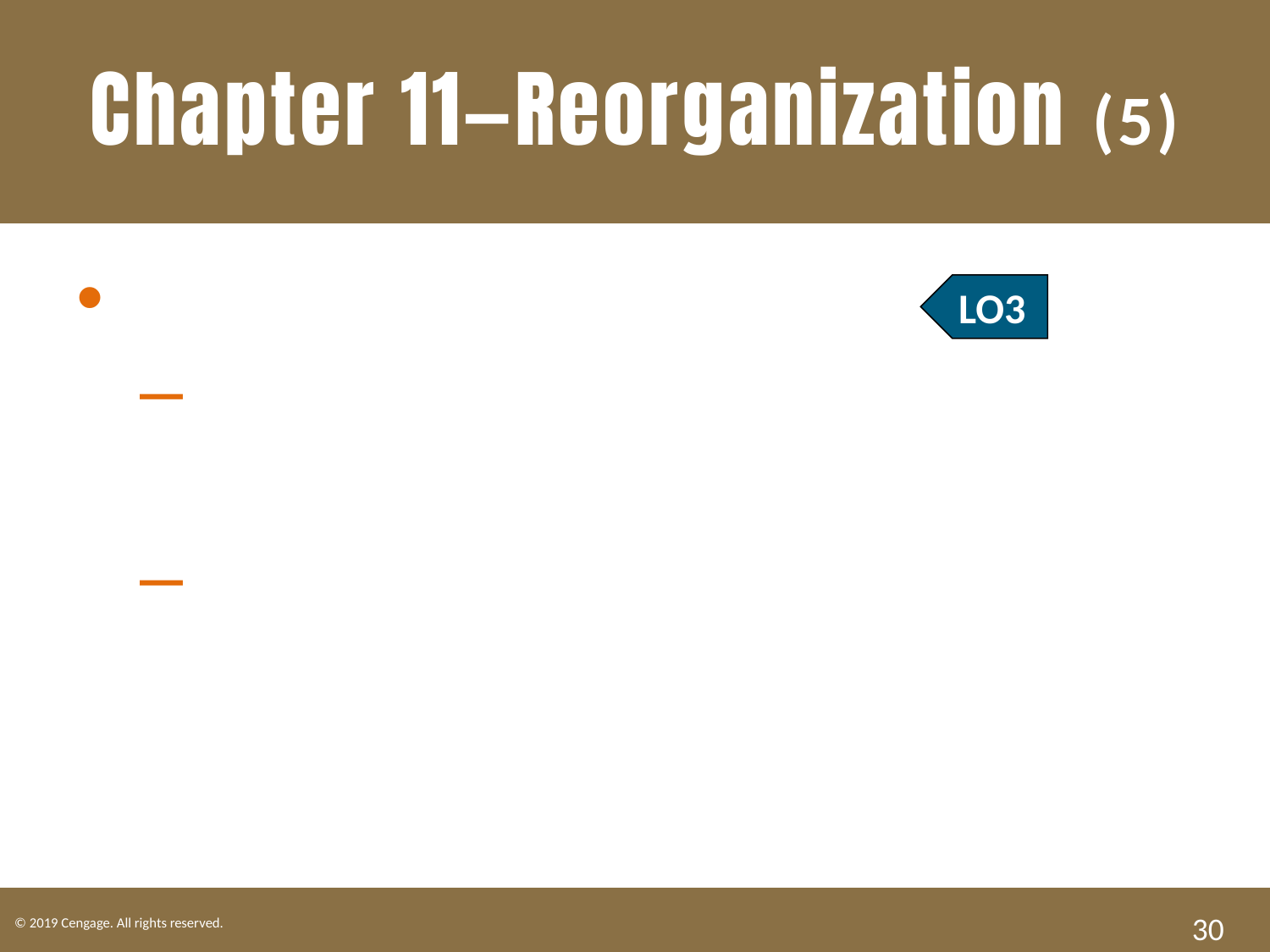

# Chapter 11—Reorganization (5)
The Plan’s Criteria:
1. Designate classes of creditors under the plan.
2. Specify the treatment to be afforded the classes of creditors and provide the same treatment for each claim.
LO3
30